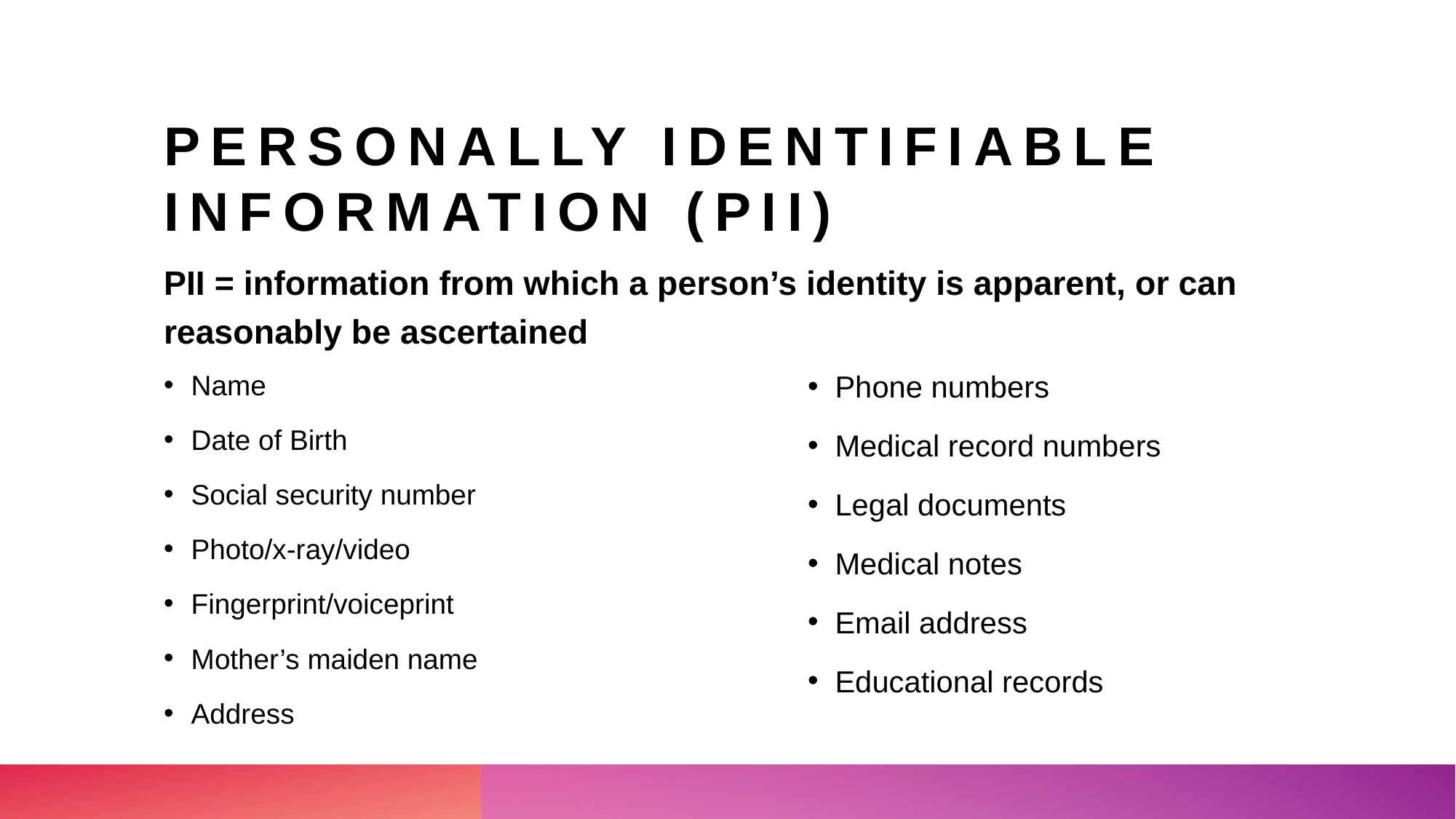

# Personally Identifiable Information (PII)
PII = information from which a person’s identity is apparent, or can reasonably be ascertained
Phone numbers
Medical record numbers
Legal documents
Medical notes
Email address
Educational records

Name
Date of Birth
Social security number
Photo/x-ray/video
Fingerprint/voiceprint
Mother’s maiden name
Address